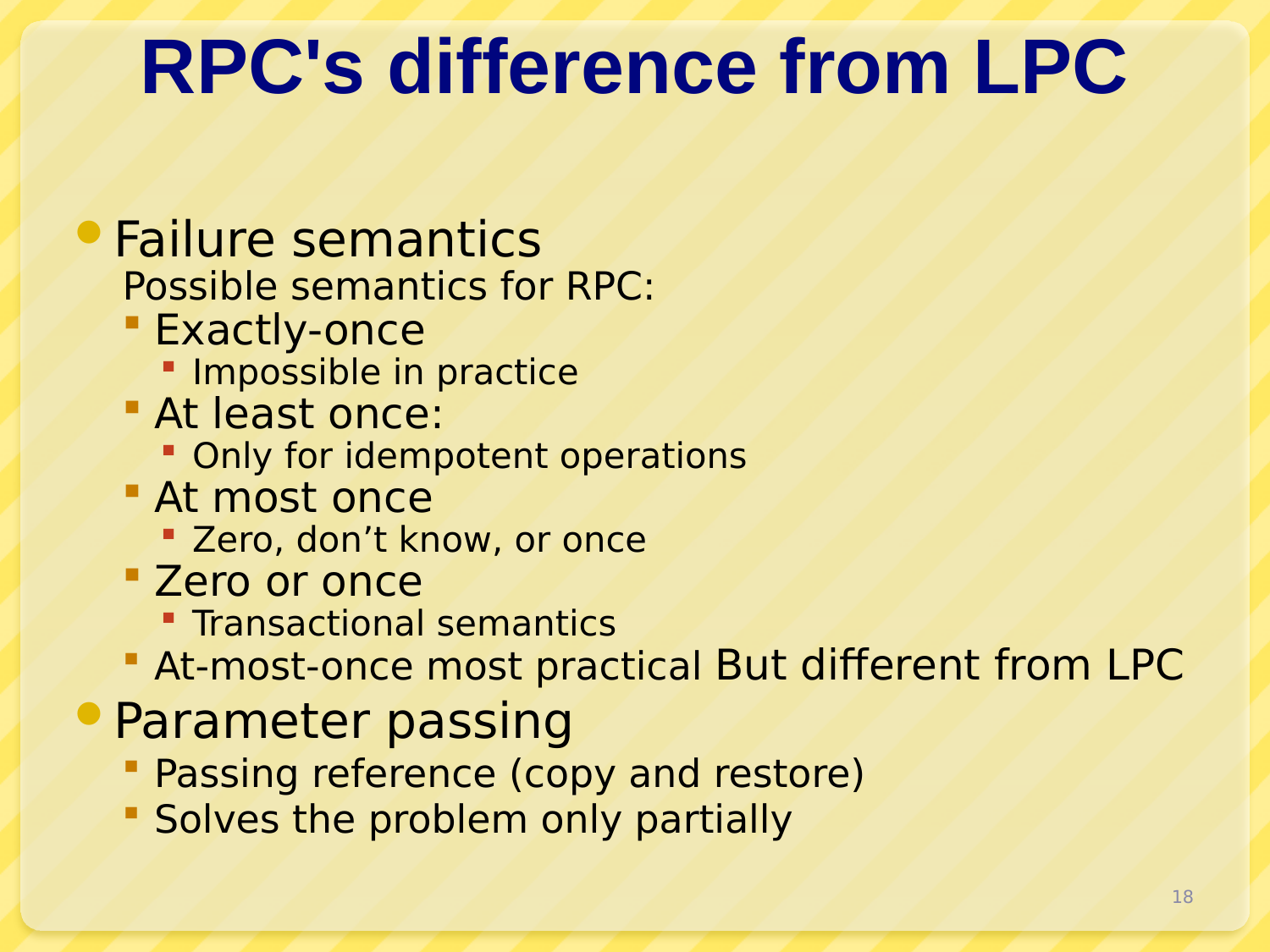

# RPC's difference from LPC
Failure semantics
Possible semantics for RPC:
Exactly-once
Impossible in practice
At least once:
Only for idempotent operations
At most once
Zero, don’t know, or once
Zero or once
Transactional semantics
At-most-once most practical But different from LPC
Parameter passing
Passing reference (copy and restore)
Solves the problem only partially
18